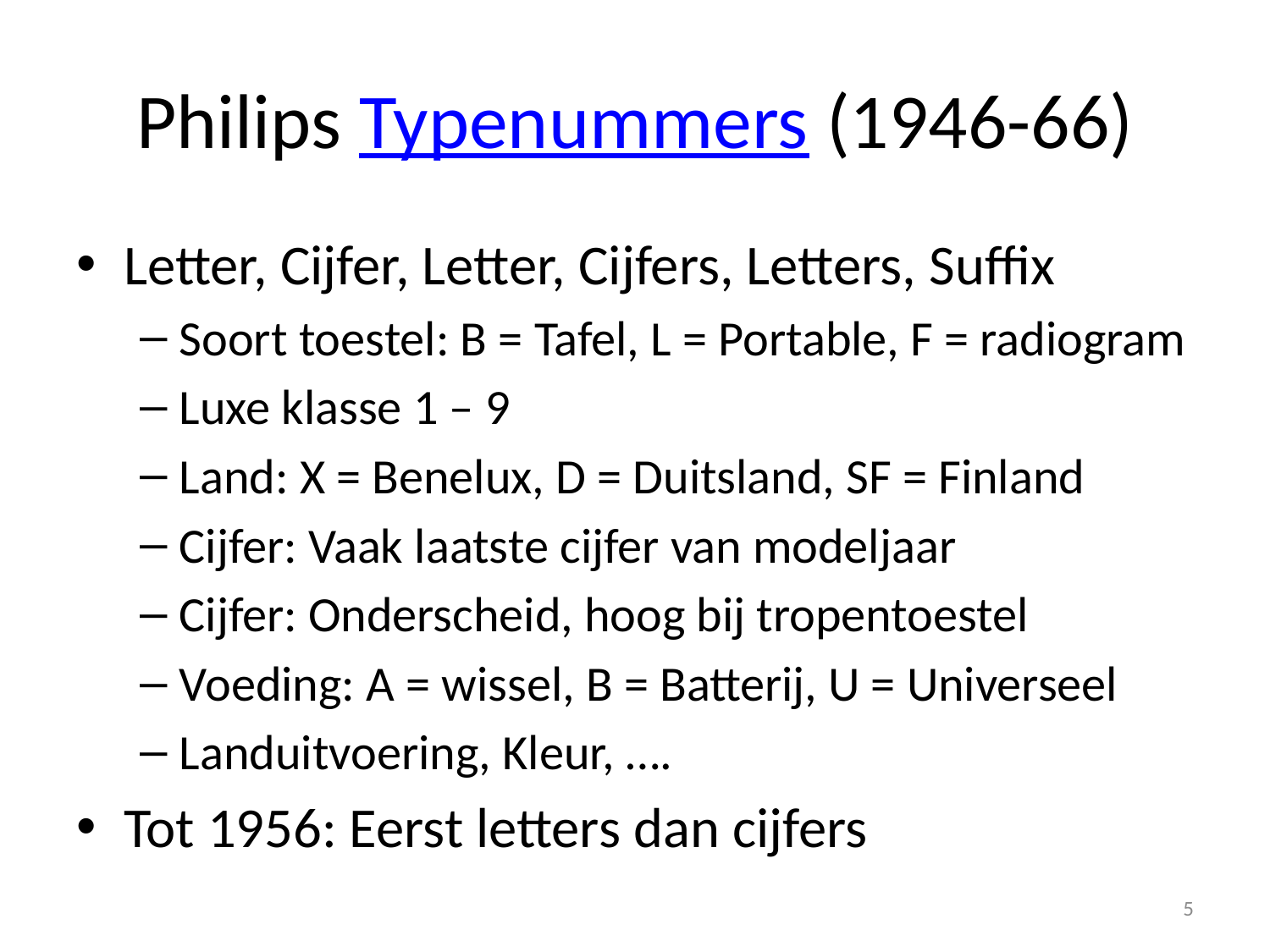

# Philips Typenummers (1946-66)
Letter, Cijfer, Letter, Cijfers, Letters, Suffix
Soort toestel: B = Tafel, L = Portable, F = radiogram
Luxe klasse 1 – 9
Land: X = Benelux, D = Duitsland, SF = Finland
Cijfer: Vaak laatste cijfer van modeljaar
Cijfer: Onderscheid, hoog bij tropentoestel
Voeding: A = wissel, B = Batterij, U = Universeel
Landuitvoering, Kleur, ….
Tot 1956: Eerst letters dan cijfers
5